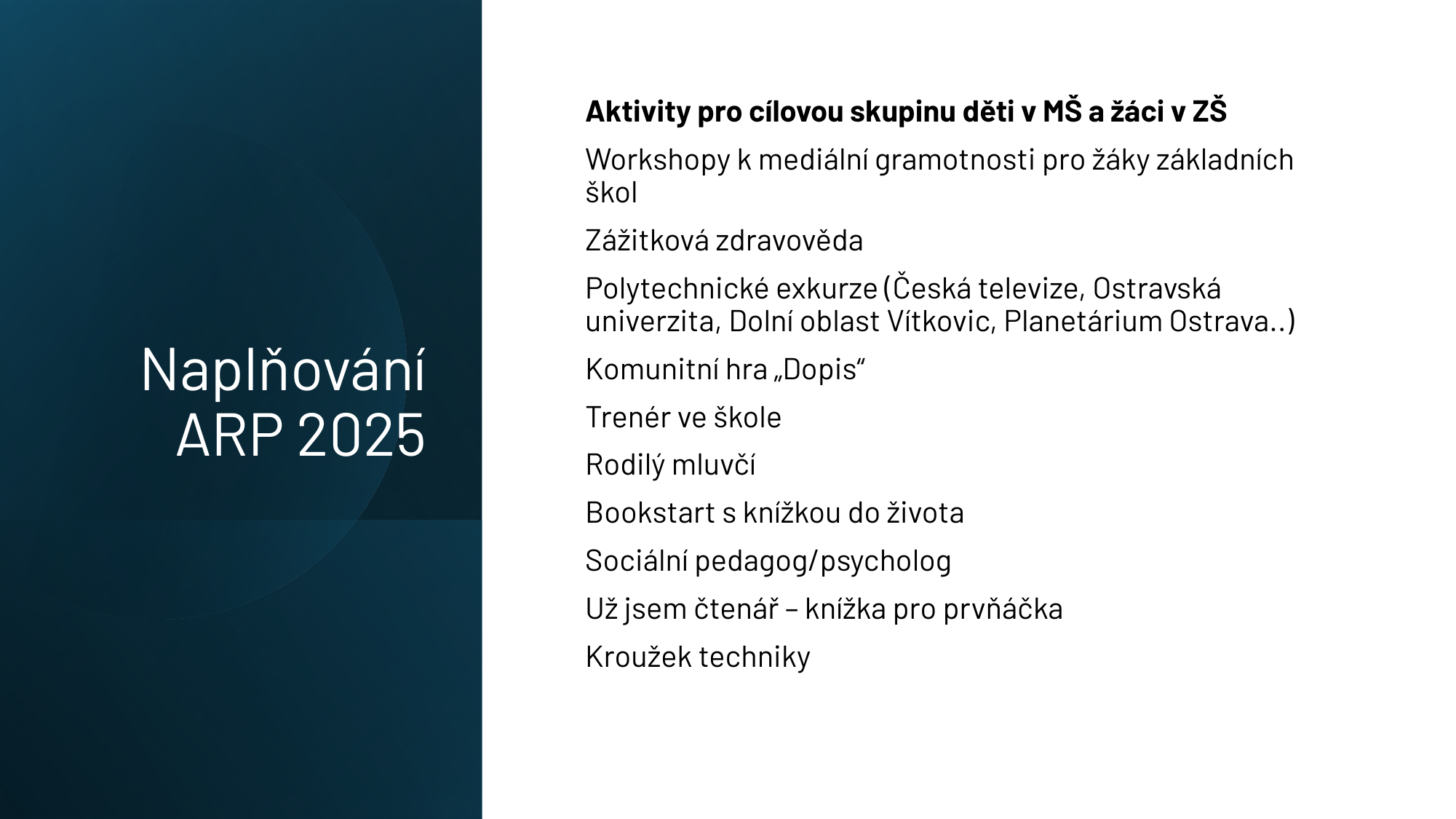

# Naplňování ARP 2025
Aktivity pro cílovou skupinu děti v MŠ a žáci v ZŠ
Workshopy k mediální gramotnosti pro žáky základních škol
Zážitková zdravověda
Polytechnické exkurze (Česká televize, Ostravská univerzita, Dolní oblast Vítkovic, Planetárium Ostrava..)
Komunitní hra „Dopis“
Trenér ve škole
Rodilý mluvčí
Bookstart s knížkou do života
Sociální pedagog/psycholog
Už jsem čtenář – knížka pro prvňáčka
Kroužek techniky